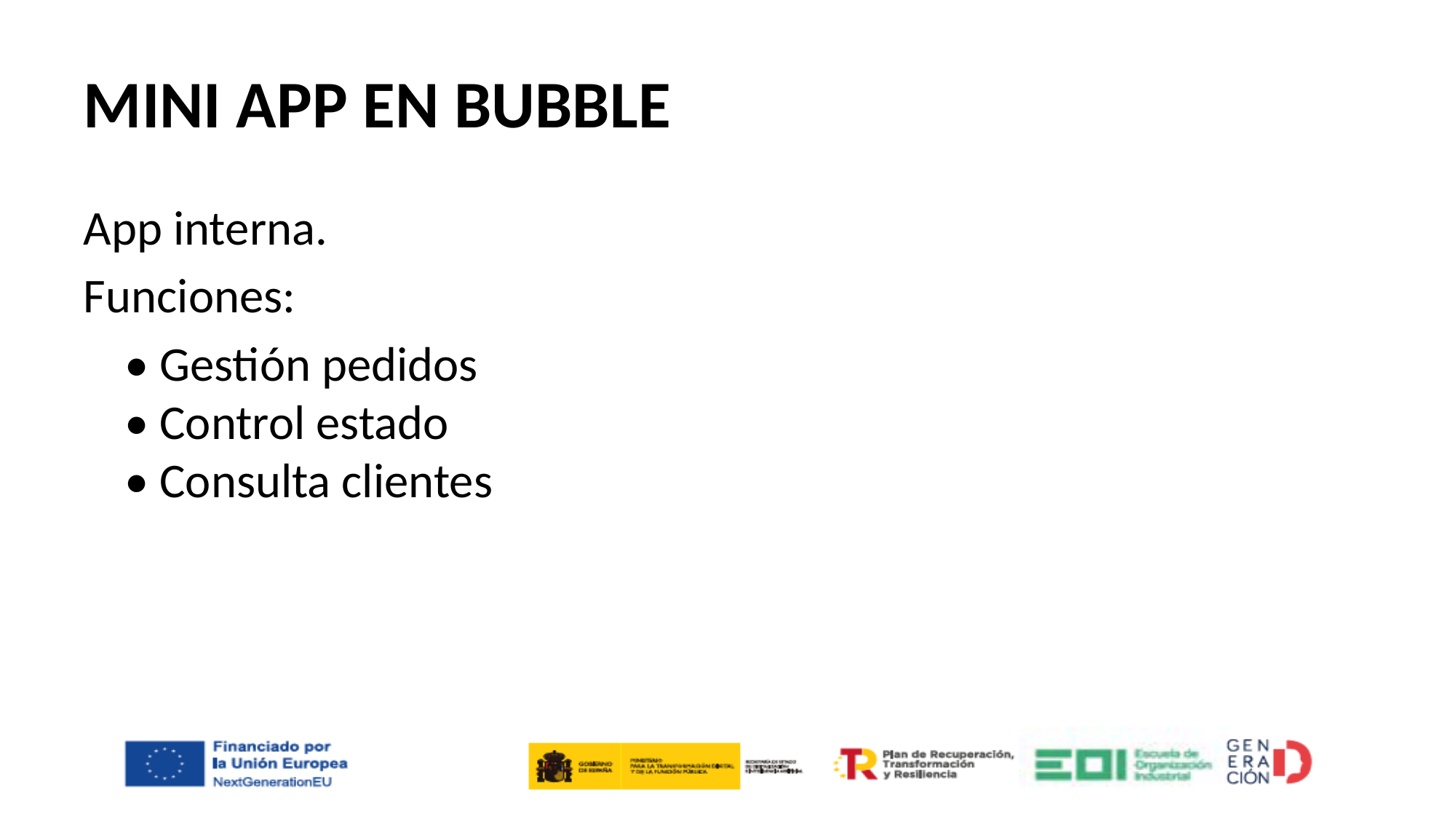

# MINI APP EN BUBBLE
App interna.
Funciones:
	• Gestión pedidos
• Control estado
• Consulta clientes